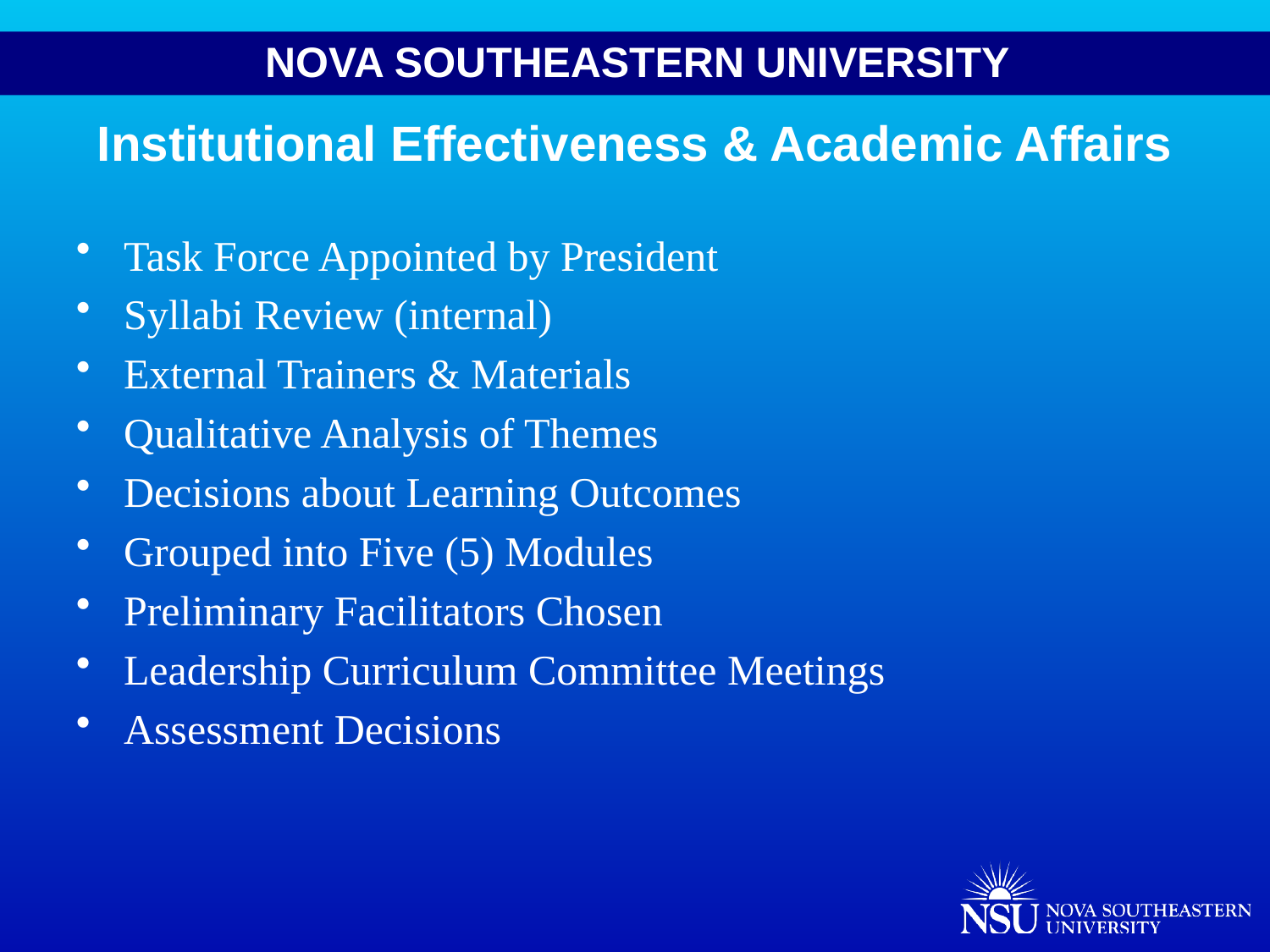

# Institutional Effectiveness & Academic Affairs
Task Force Appointed by President
Syllabi Review (internal)
External Trainers & Materials
Qualitative Analysis of Themes
Decisions about Learning Outcomes
Grouped into Five (5) Modules
Preliminary Facilitators Chosen
Leadership Curriculum Committee Meetings
Assessment Decisions